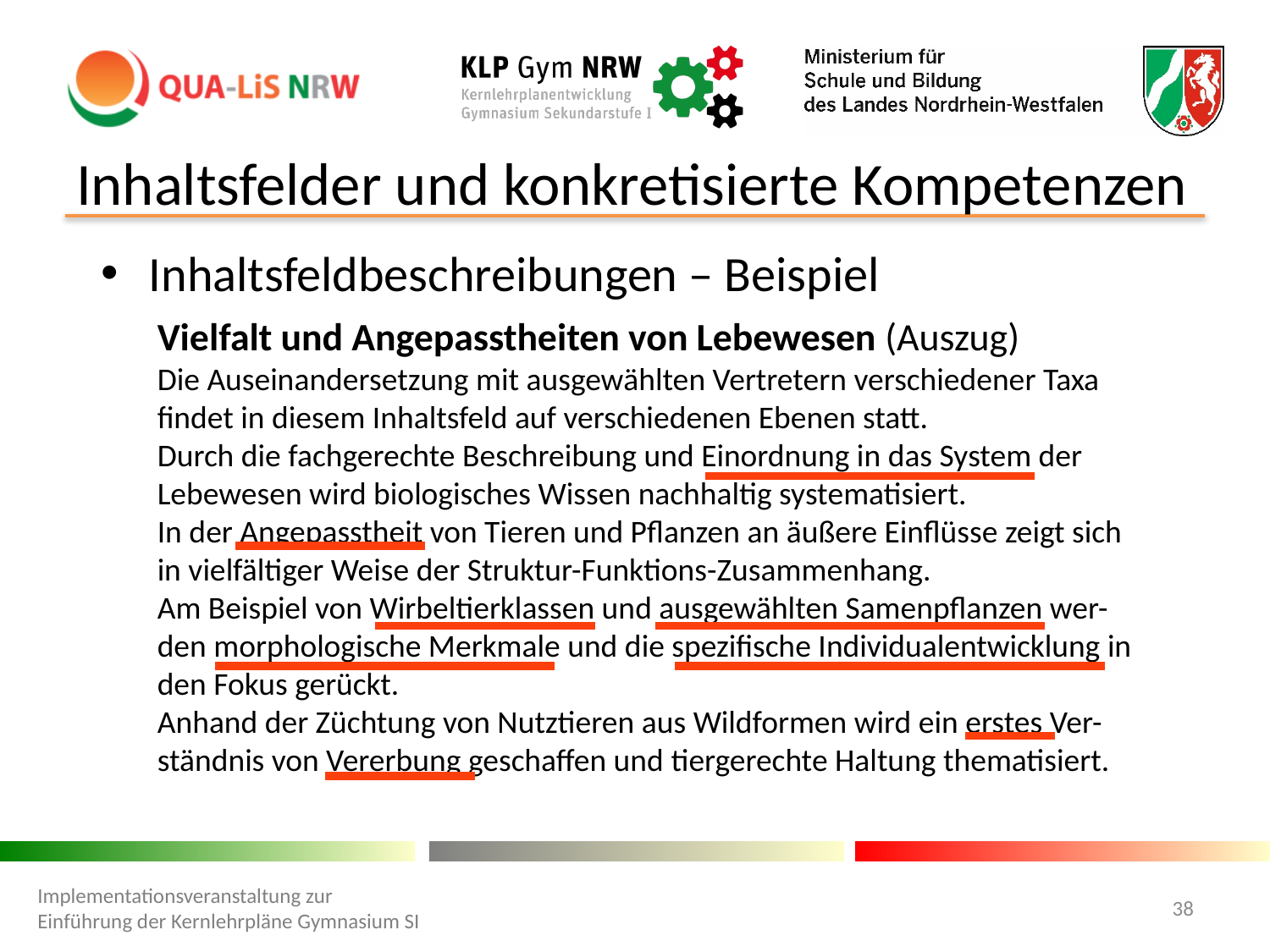

# Inhaltsfelder und konkretisierte Kompetenzen
Inhaltsfeldbeschreibungen – Beispiel
Vielfalt und Angepasstheiten von Lebewesen (Auszug)
Die Auseinandersetzung mit ausgewählten Vertretern verschiedener Taxa findet in diesem Inhaltsfeld auf verschiedenen Ebenen statt.
Durch die fachgerechte Beschreibung und Einordnung in das System der Lebewesen wird biologisches Wissen nachhaltig systematisiert.
In der Angepasstheit von Tieren und Pflanzen an äußere Einflüsse zeigt sich in vielfältiger Weise der Struktur-Funktions-Zusammenhang.
Am Beispiel von Wirbeltierklassen und ausgewählten Samenpflanzen wer-den morphologische Merkmale und die spezifische Individualentwicklung in den Fokus gerückt.
Anhand der Züchtung von Nutztieren aus Wildformen wird ein erstes Ver-ständnis von Vererbung geschaffen und tiergerechte Haltung thematisiert.

Implementationsveranstaltung zur Einführung der Kernlehrpläne Gymnasium SI
38